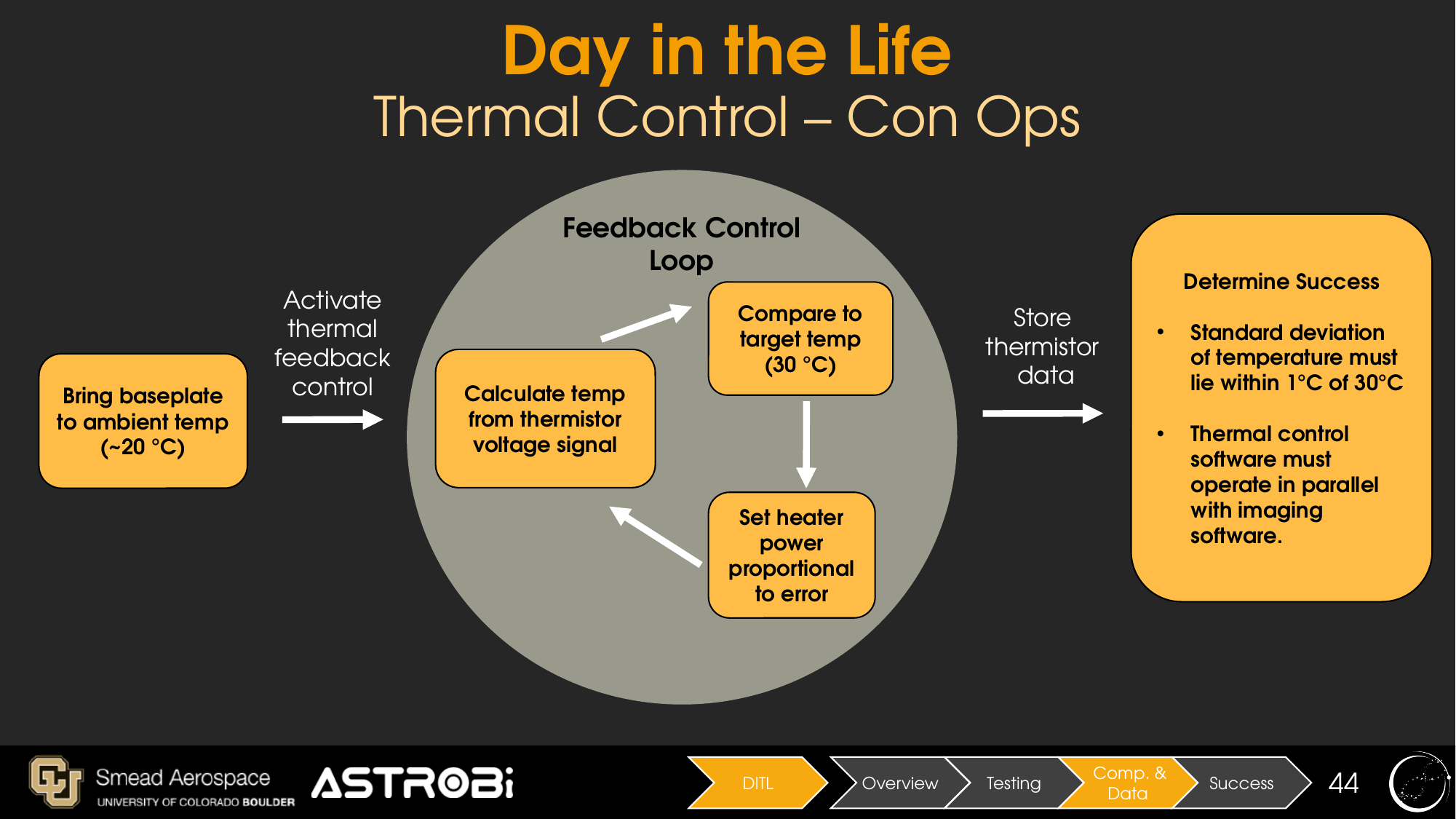

# Day in the Life Thermal Control – Con Ops

Feedback Control Loop

Determine Success

Standard deviation of temperature must lie within 1°C of 30°C

Thermal control software must operate in parallel with imaging software.

Activate
thermal feedback control
Compare to target temp (30 °C)
Store
thermistor
data

Calculate temp from thermistor voltage signal
Bring baseplate to ambient temp (~20 °C)
Set heater power proportional to error
DITL
Success
Testing
 Comp. & Data
Overview
44